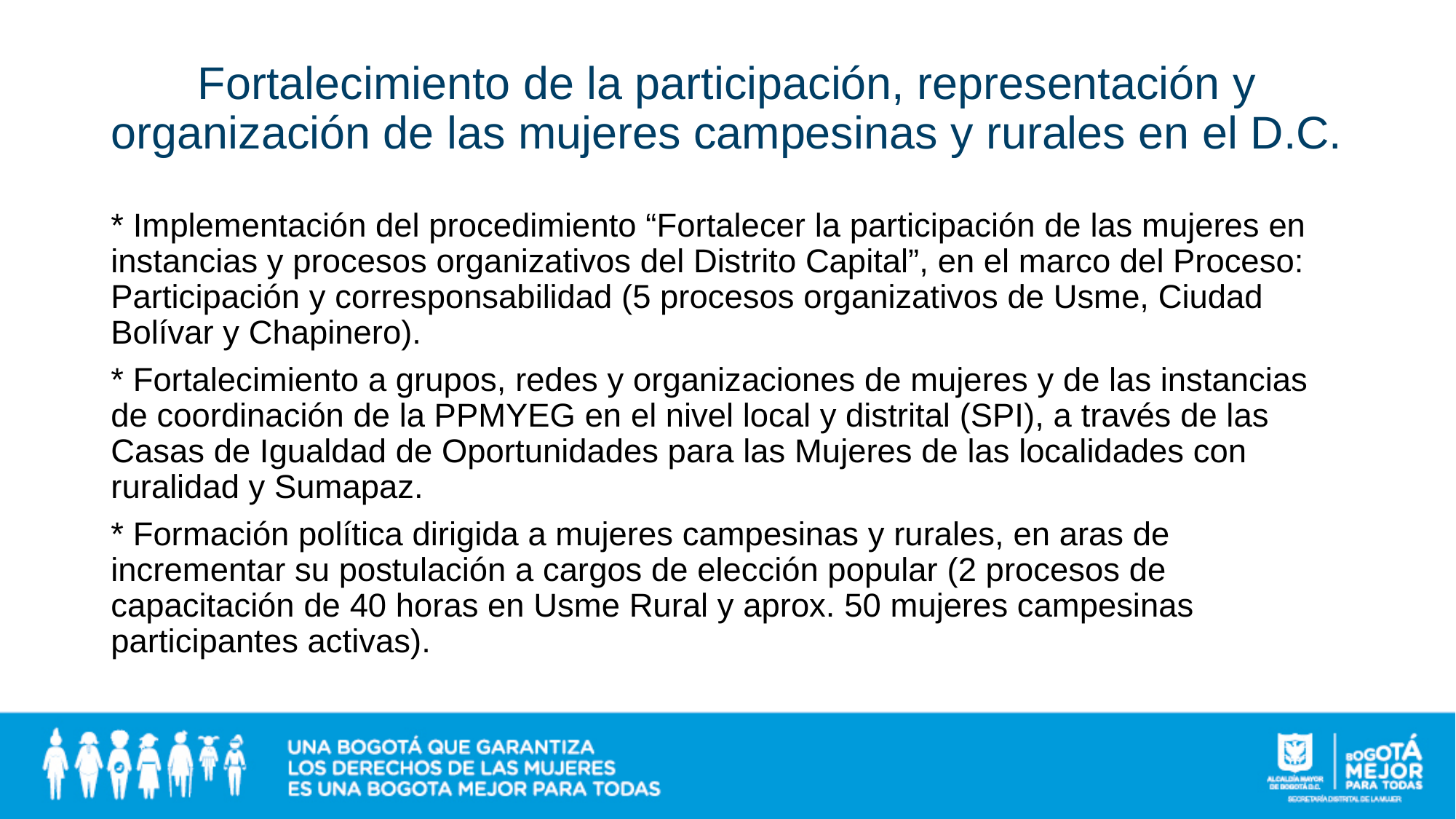

# Fortalecimiento de la participación, representación y organización de las mujeres campesinas y rurales en el D.C.
* Implementación del procedimiento “Fortalecer la participación de las mujeres en instancias y procesos organizativos del Distrito Capital”, en el marco del Proceso: Participación y corresponsabilidad (5 procesos organizativos de Usme, Ciudad Bolívar y Chapinero).
* Fortalecimiento a grupos, redes y organizaciones de mujeres y de las instancias de coordinación de la PPMYEG en el nivel local y distrital (SPI), a través de las Casas de Igualdad de Oportunidades para las Mujeres de las localidades con ruralidad y Sumapaz.
* Formación política dirigida a mujeres campesinas y rurales, en aras de incrementar su postulación a cargos de elección popular (2 procesos de capacitación de 40 horas en Usme Rural y aprox. 50 mujeres campesinas participantes activas).